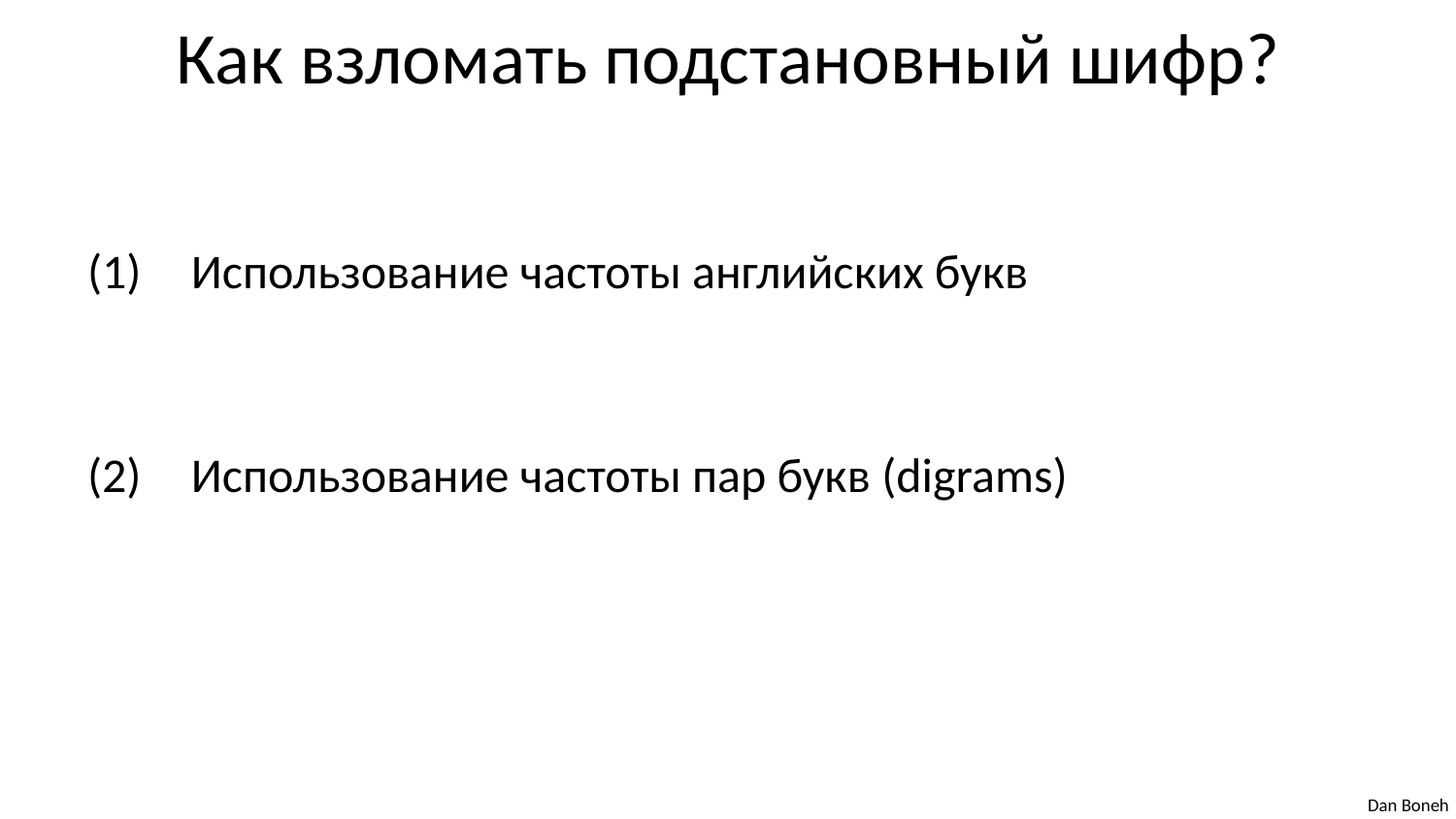

# Как взломать подстановный шифр?
  Использование частоты английских букв

  Использование частоты пар букв (digrams)